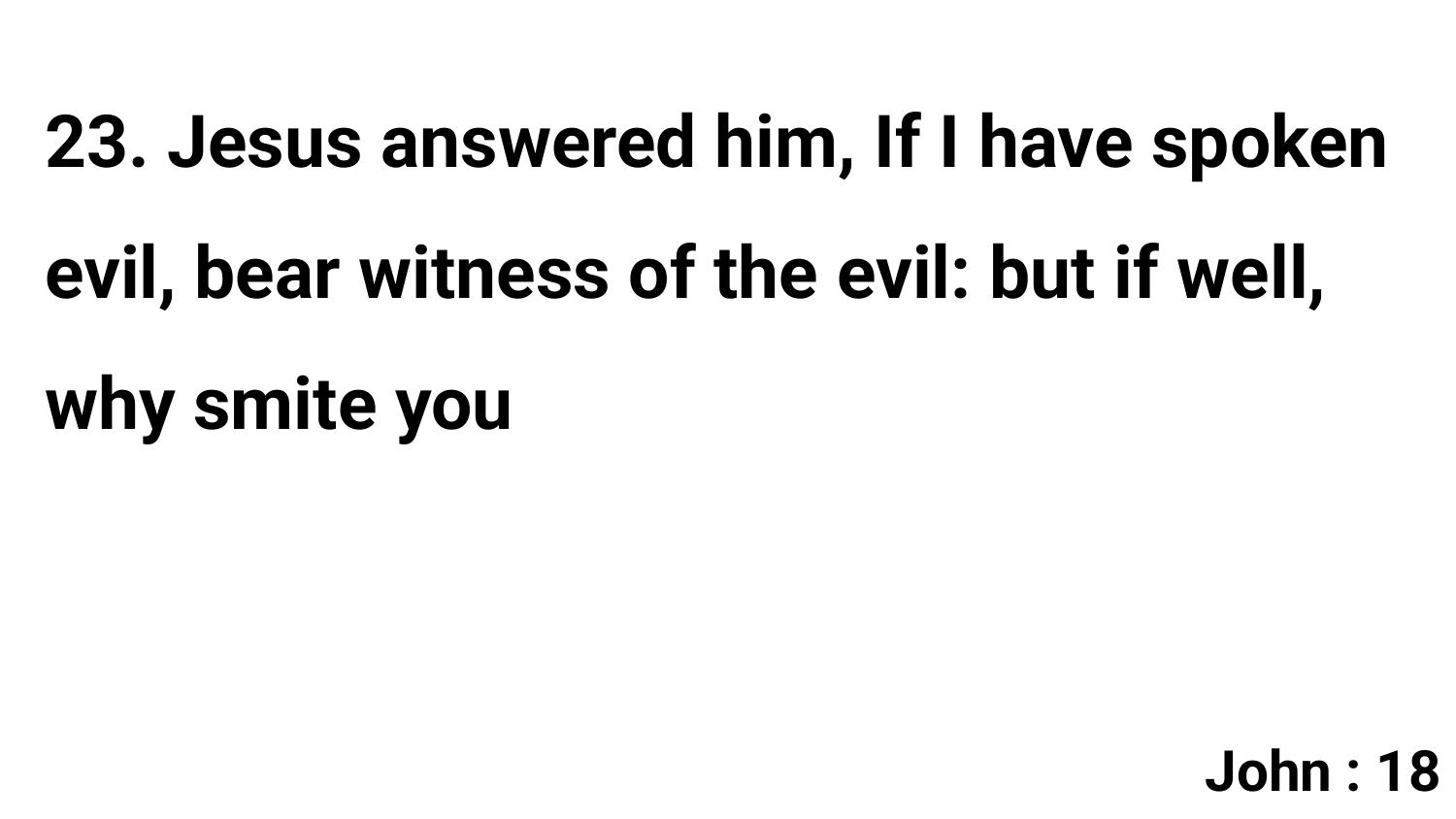

23. Jesus answered him, If I have spoken evil, bear witness of the evil: but if well, why smite you
John : 18